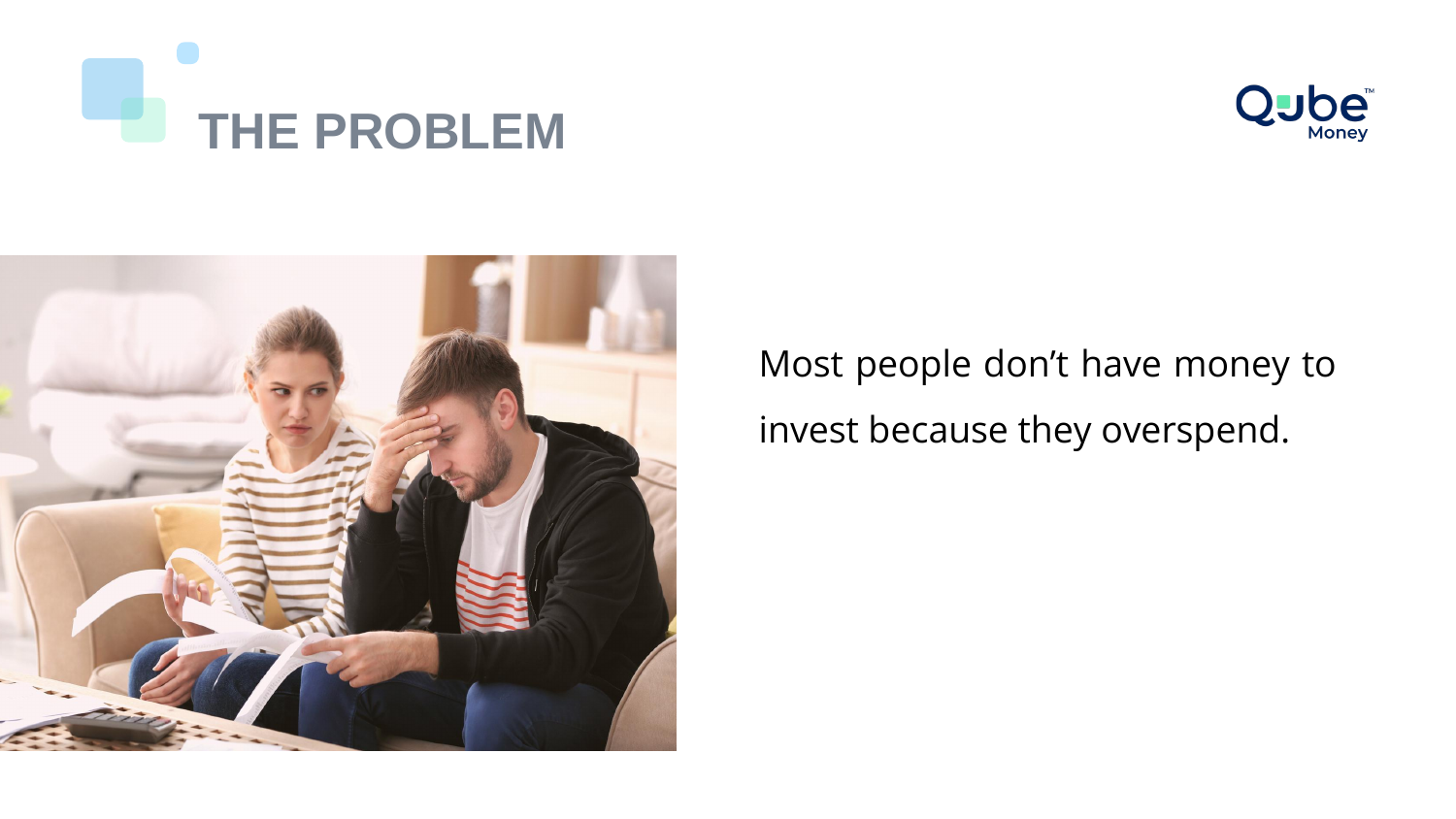

THE PROBLEM

Most people don’t have money to invest because they overspend.